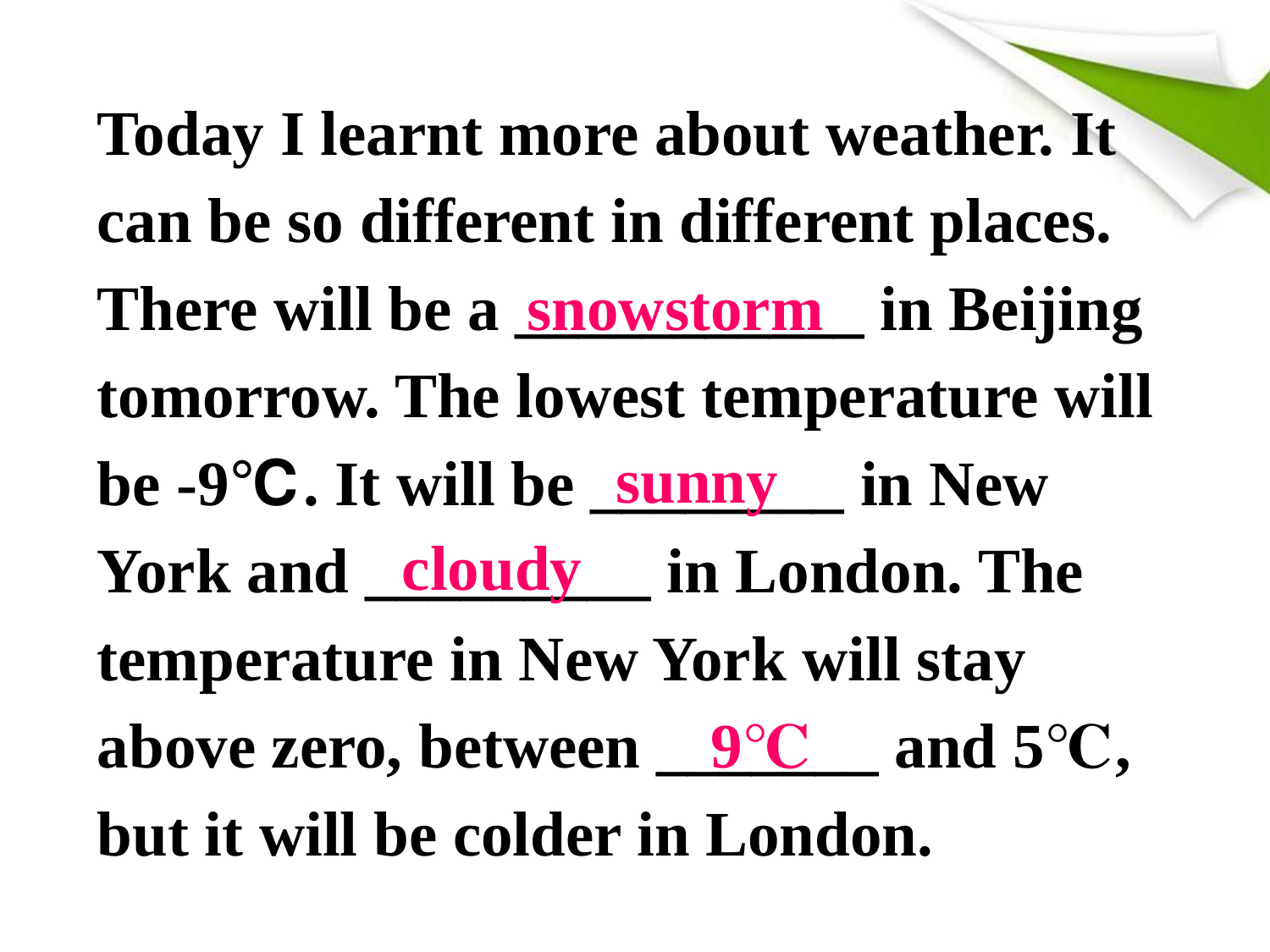

Today I learnt more about weather. It can be so different in different places. There will be a ___________ in Beijing tomorrow. The lowest temperature will be -9℃. It will be ________ in New York and _________ in London. The temperature in New York will stay above zero, between _______ and 5℃, but it will be colder in London.
snowstorm
sunny
cloudy
9℃